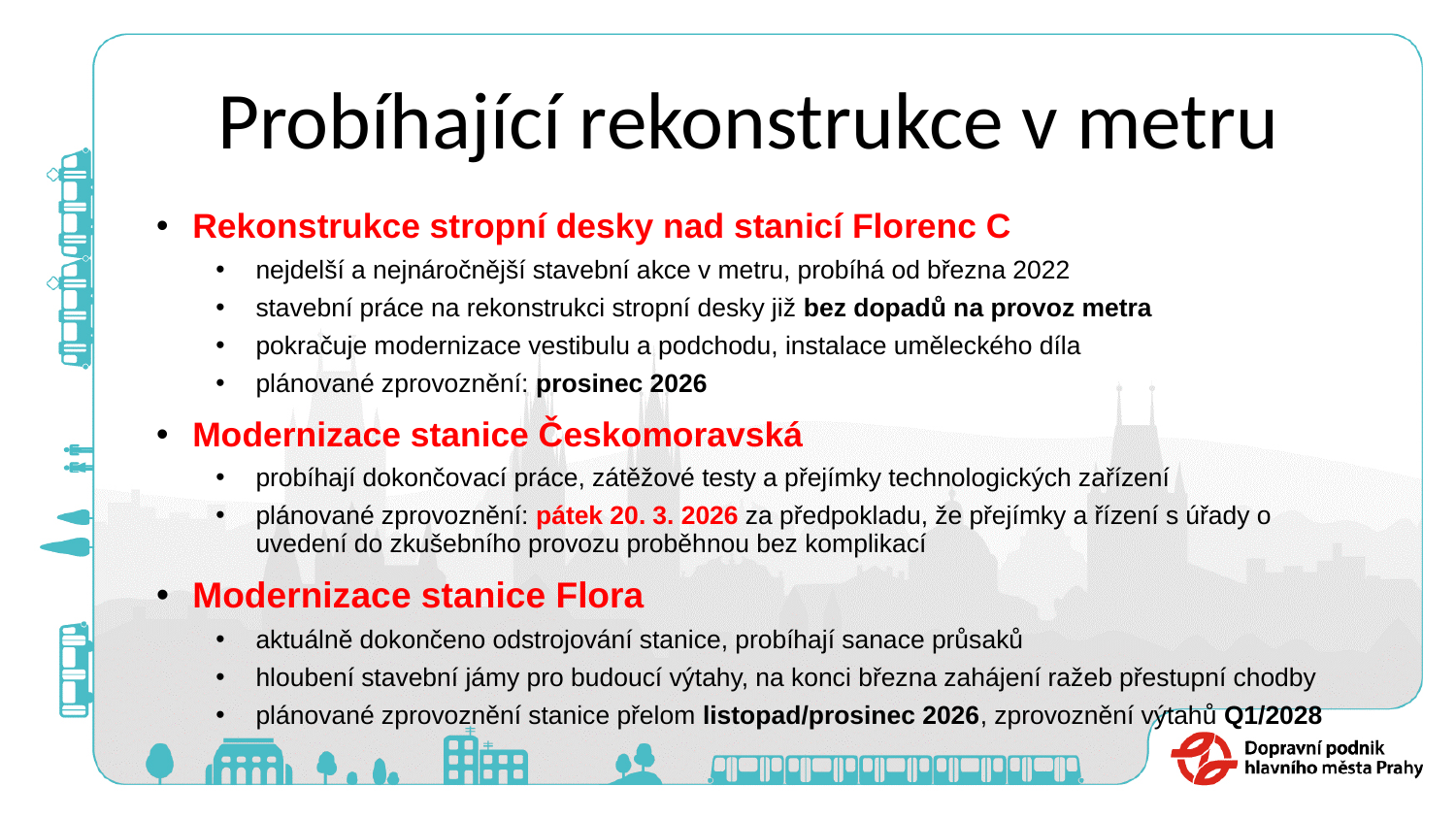

# Probíhající rekonstrukce v metru
Rekonstrukce stropní desky nad stanicí Florenc C
nejdelší a nejnáročnější stavební akce v metru, probíhá od března 2022
stavební práce na rekonstrukci stropní desky již bez dopadů na provoz metra
pokračuje modernizace vestibulu a podchodu, instalace uměleckého díla
plánované zprovoznění: prosinec 2026
Modernizace stanice Českomoravská
probíhají dokončovací práce, zátěžové testy a přejímky technologických zařízení
plánované zprovoznění: pátek 20. 3. 2026 za předpokladu, že přejímky a řízení s úřady o uvedení do zkušebního provozu proběhnou bez komplikací
Modernizace stanice Flora
aktuálně dokončeno odstrojování stanice, probíhají sanace průsaků
hloubení stavební jámy pro budoucí výtahy, na konci března zahájení ražeb přestupní chodby
plánované zprovoznění stanice přelom listopad/prosinec 2026, zprovoznění výtahů Q1/2028